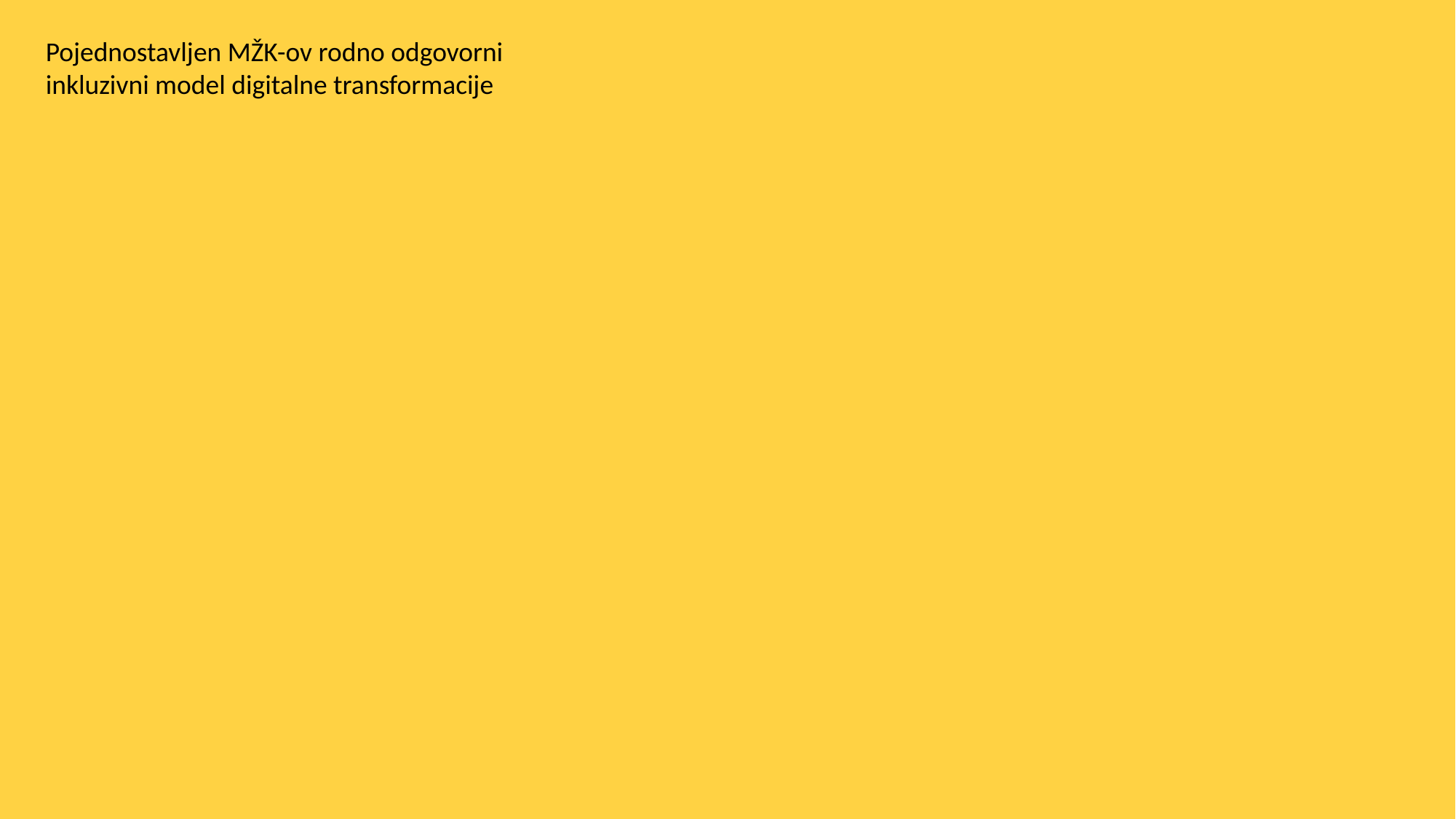

Pojednostavljen MŽK-ov rodno odgovorni inkluzivni model digitalne transformacije